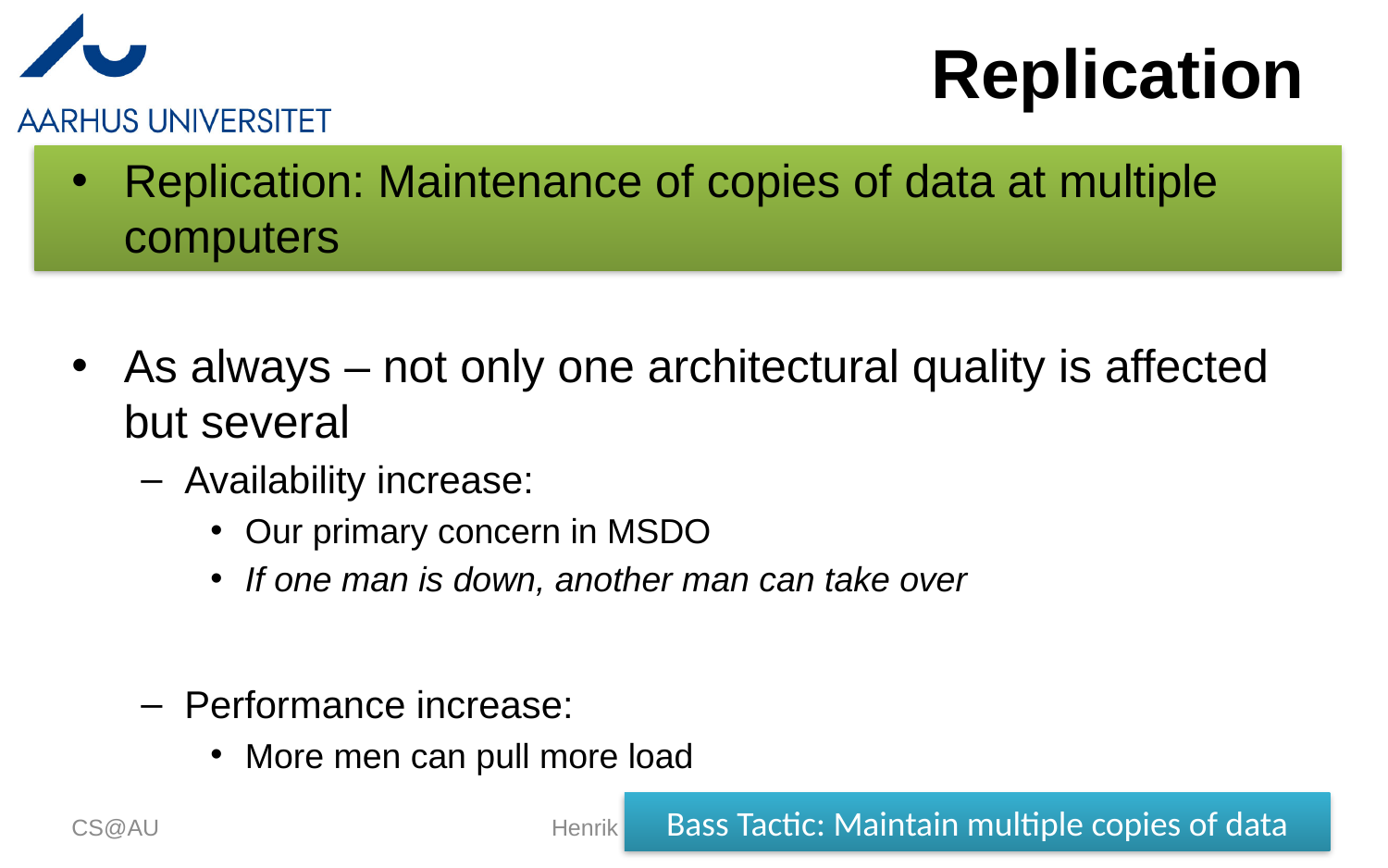

# Replication
Replication: Maintenance of copies of data at multiple computers

As always – not only one architectural quality is affected but several
Availability increase:
Our primary concern in MSDO
If one man is down, another man can take over

Performance increase:
More men can pull more load

Bass Tactic: Maintain multiple copies of data
CS@AU
Henrik Bærbak Christensen
3